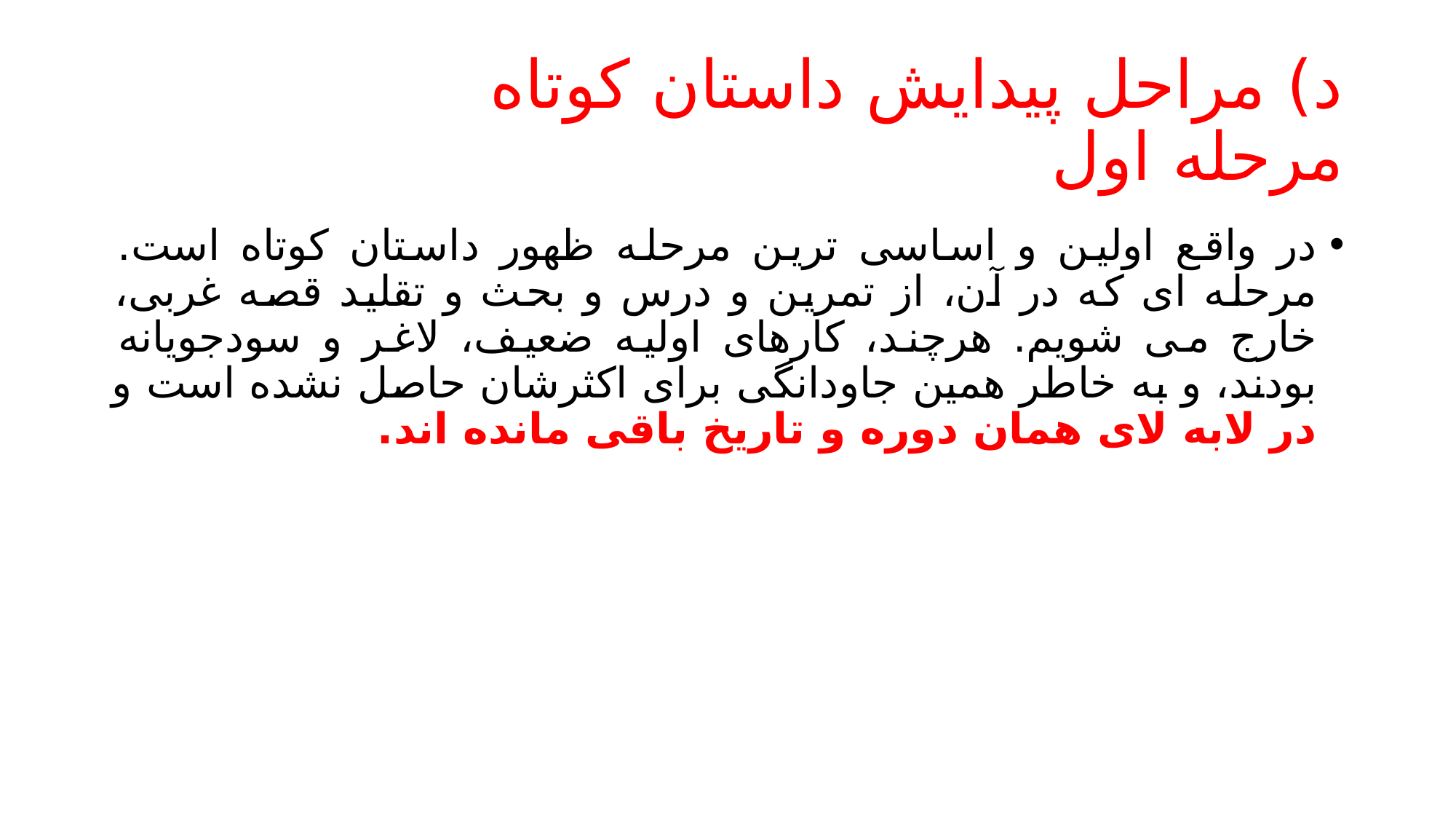

# د) مراحل پیدایش داستان کوتاه مرحله اول
در واقع اولین و اساسی ترین مرحله ظهور داستان کوتاه است. مرحله ای که در آن، از تمرین و درس و بحث و تقلید قصه غربی، خارج می شویم. هرچند، کارهای اولیه ضعیف، لاغر و سودجویانه بودند، و به خاطر همین جاودانگی برای اکثرشان حاصل نشده است و در لابه لای همان دوره و تاریخ باقی مانده اند.